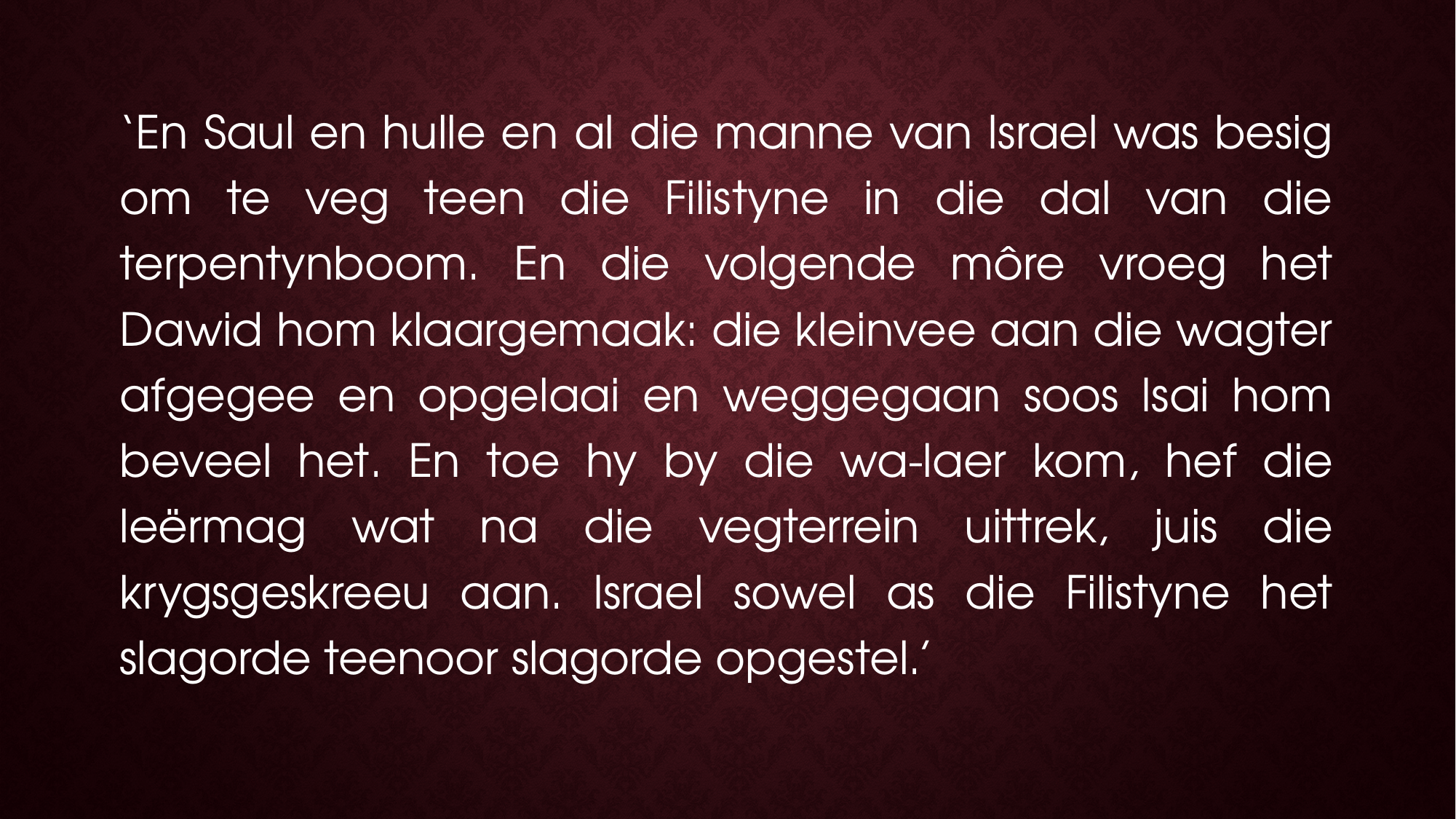

‘En Saul en hulle en al die manne van Israel was besig om te veg teen die Filistyne in die dal van die terpentynboom. En die volgende môre vroeg het Dawid hom klaargemaak: die kleinvee aan die wagter afgegee en opgelaai en weggegaan soos Isai hom beveel het. En toe hy by die wa-laer kom, hef die leërmag wat na die vegterrein uittrek, juis die krygsgeskreeu aan. Israel sowel as die Filistyne het slagorde teenoor slagorde opgestel.’